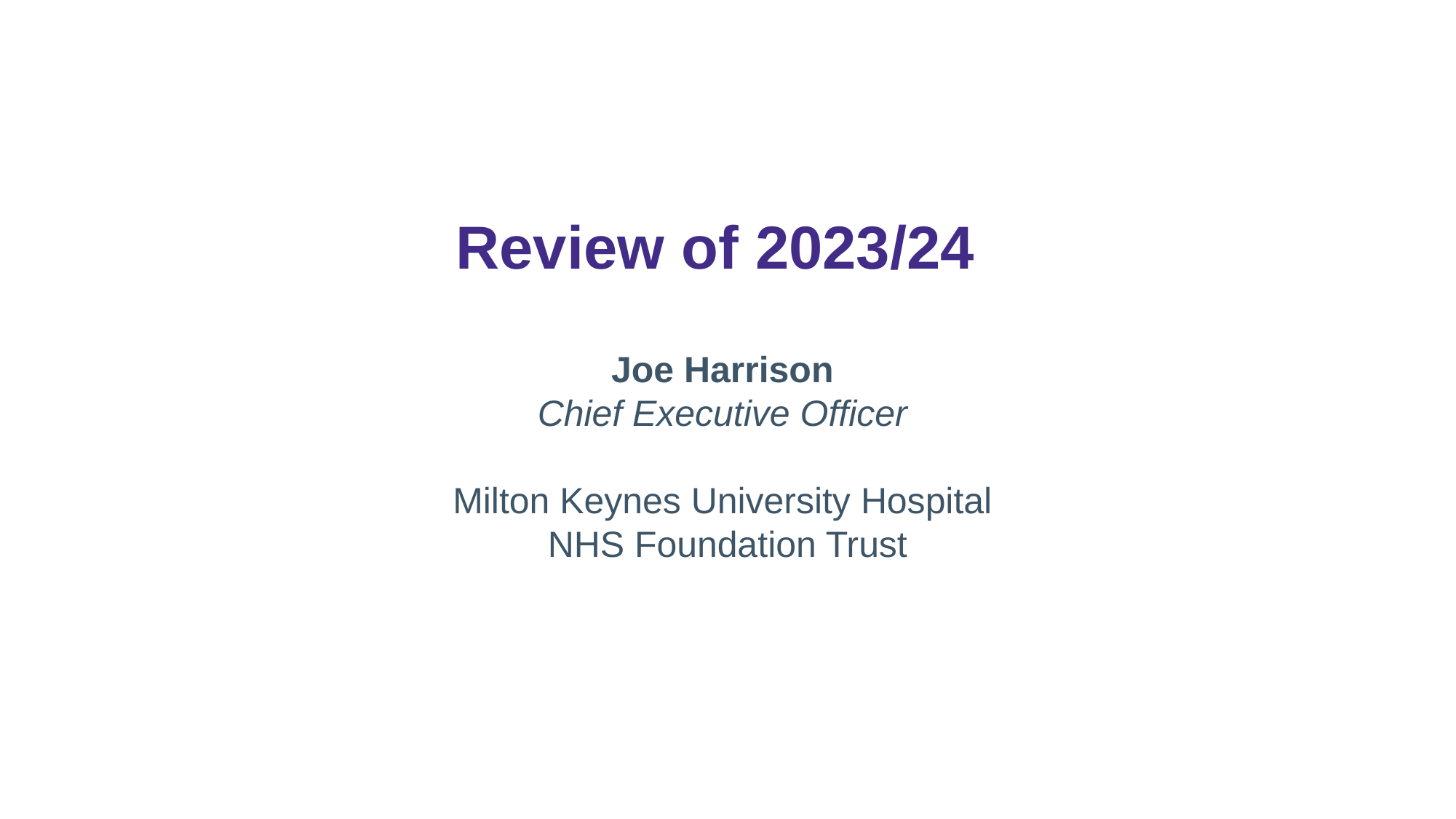

Review of 2023/24
Joe Harrison
Chief Executive Officer
Milton Keynes University Hospital
NHS Foundation Trust